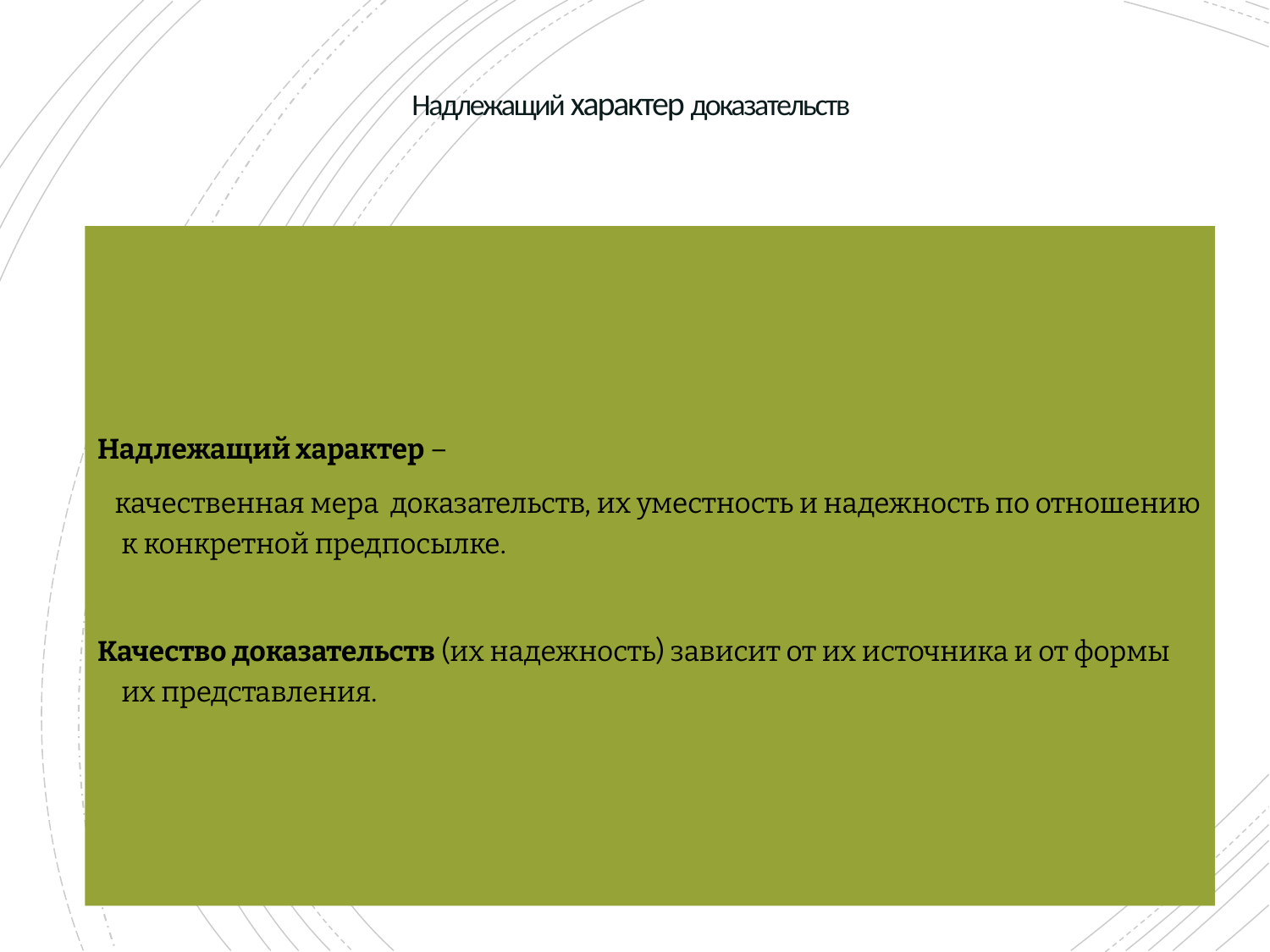

# Надлежащий характер доказательств
Надлежащий характер –
   качественная мера  доказательств, их уместность и надежность по отношению к конкретной предпосылке.

Качество доказательств (их надежность) зависит от их источника и от формы их представления.